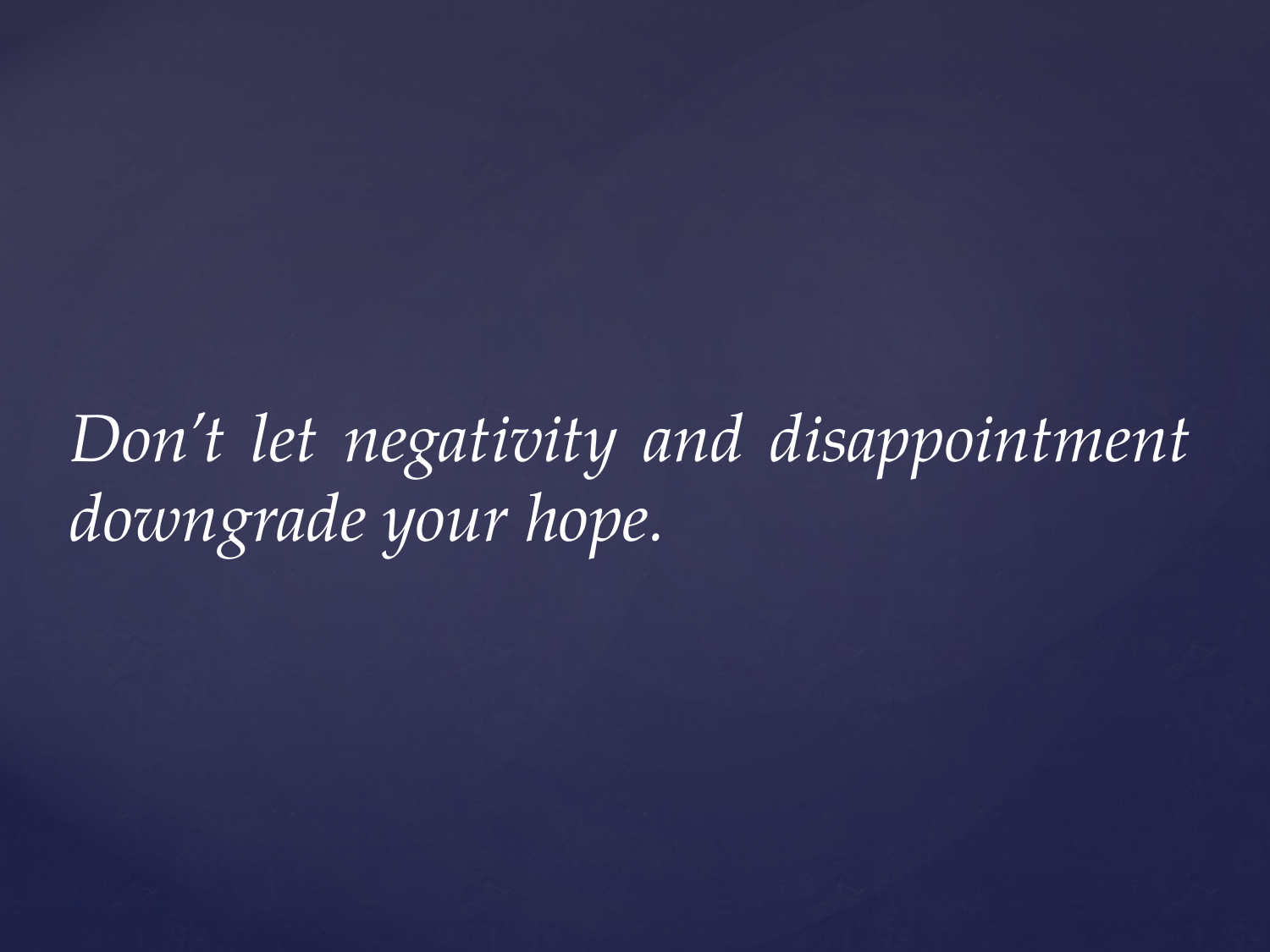

Don’t let negativity and disappointment downgrade your hope.